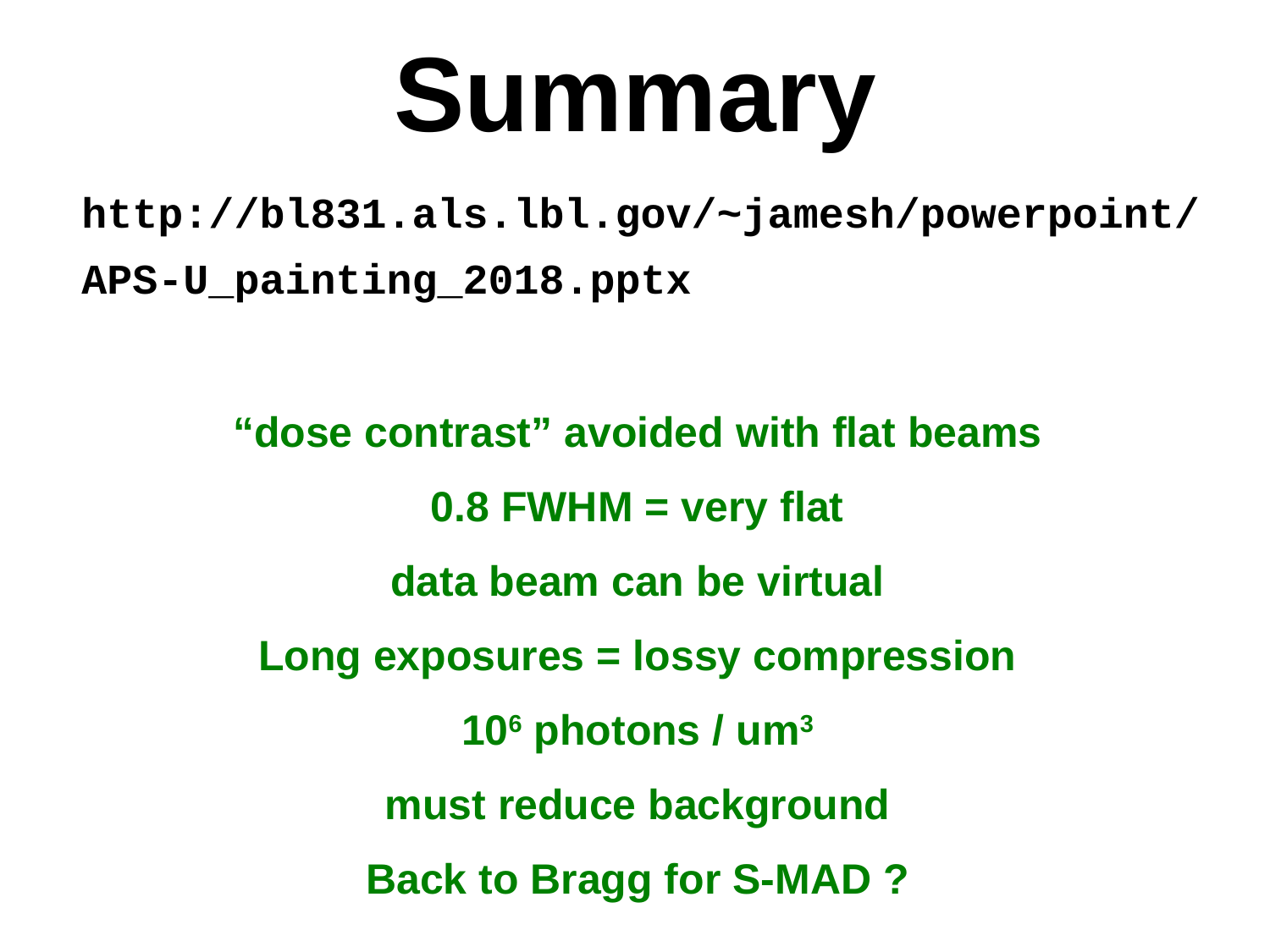

# Summary
http://bl831.als.lbl.gov/~jamesh/powerpoint/
APS-U_painting_2018.pptx
“dose contrast” avoided with flat beams
0.8 FWHM = very flat
data beam can be virtual
Long exposures = lossy compression
106 photons / um3
must reduce background
Back to Bragg for S-MAD ?